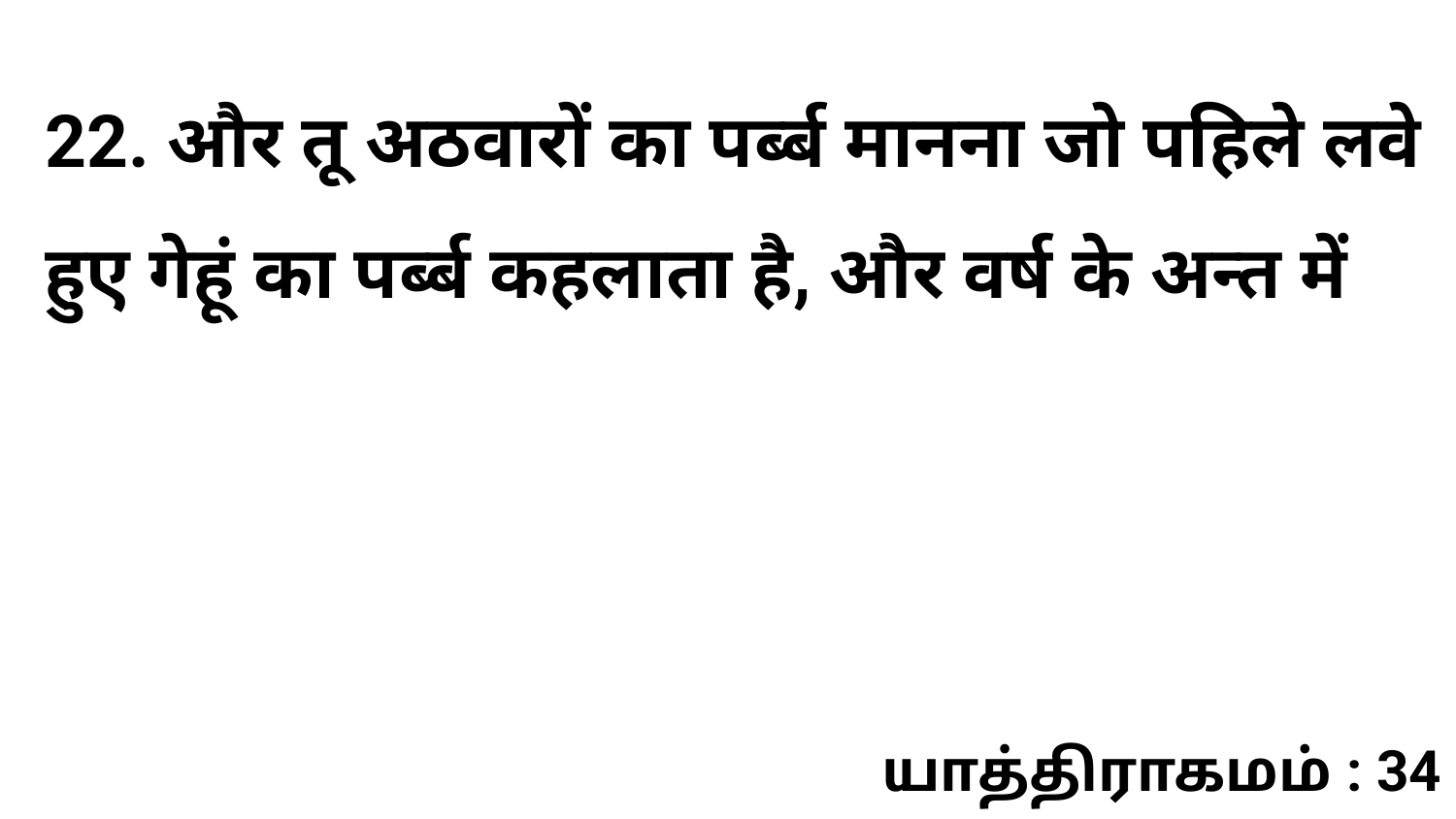

22. और तू अठवारों का पर्ब्ब मानना जो पहिले लवे हुए गेहूं का पर्ब्ब कहलाता है, और वर्ष के अन्त में
யாத்திராகமம் : 34